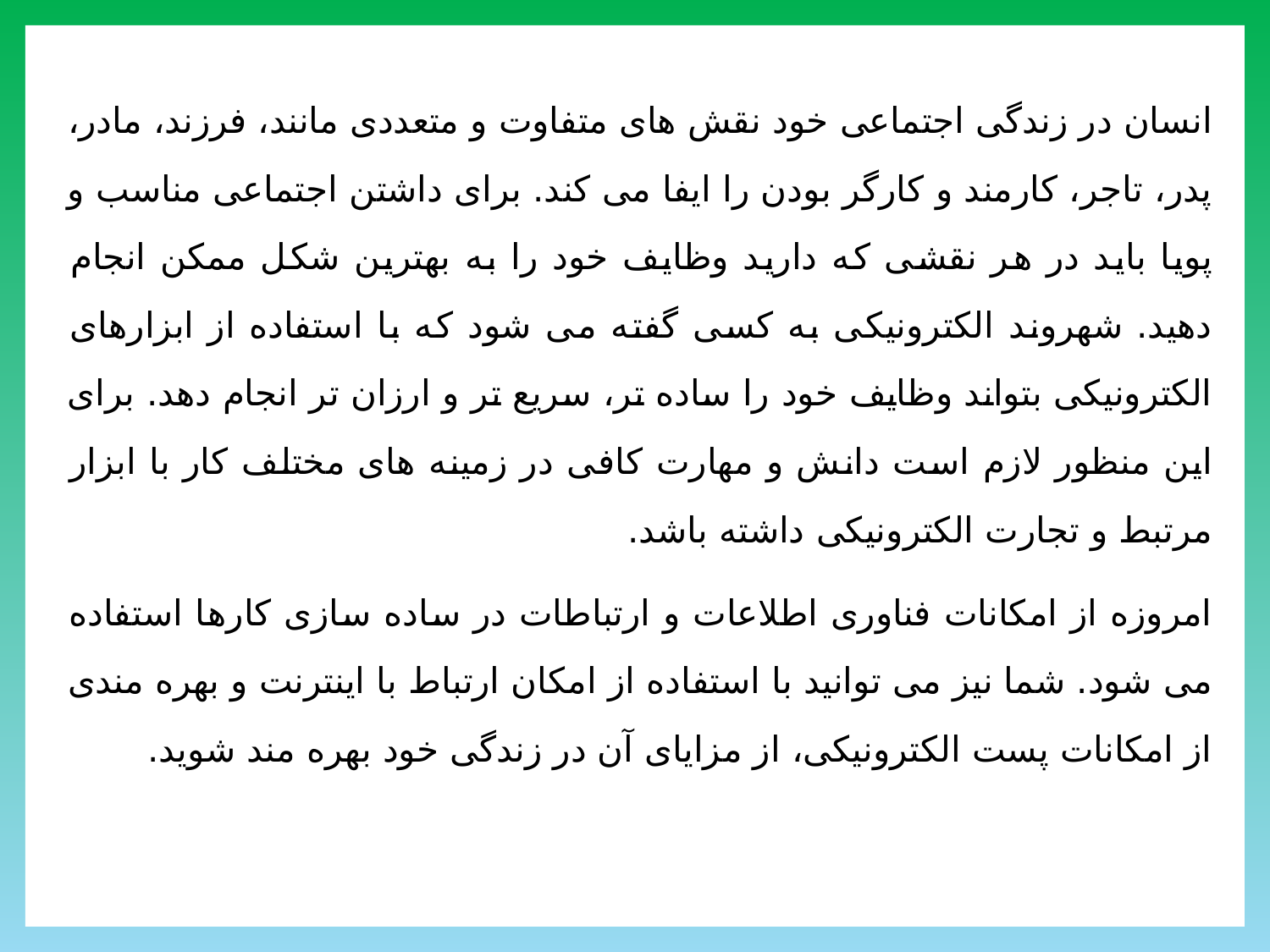

انسان در زندگى اجتماعى خود نقش هاى متفاوت و متعددی مانند، فرزند، مادر، پدر، تاجر، کارمند و کارگر بودن را ایفا می کند. براى داشتن اجتماعى مناسب و پویا باید در هر نقشى که دارید وظایف خود را به بهترین شکل ممکن انجام دهید. شهروند الکترونیکی به کسى گفته می شود که با استفاده از ابزارهاى الکترونیکى بتواند وظایف خود را ساده تر، سریع تر و ارزان تر انجام دهد. براى این منظور لازم است دانش و مهارت کافى در زمینه هاى مختلف کار با ابزار مرتبط و تجارت الکترونیکى داشته باشد.
امروزه از امکانات فناوری اطلاعات و ارتباطات در ساده سازی کارها استفاده می شود. شما نیز می توانید با استفاده از امکان ارتباط با اینترنت و بهره مندی از امکانات پست الکترونیکی، از مزایای آن در زندگی خود بهره مند شوید.